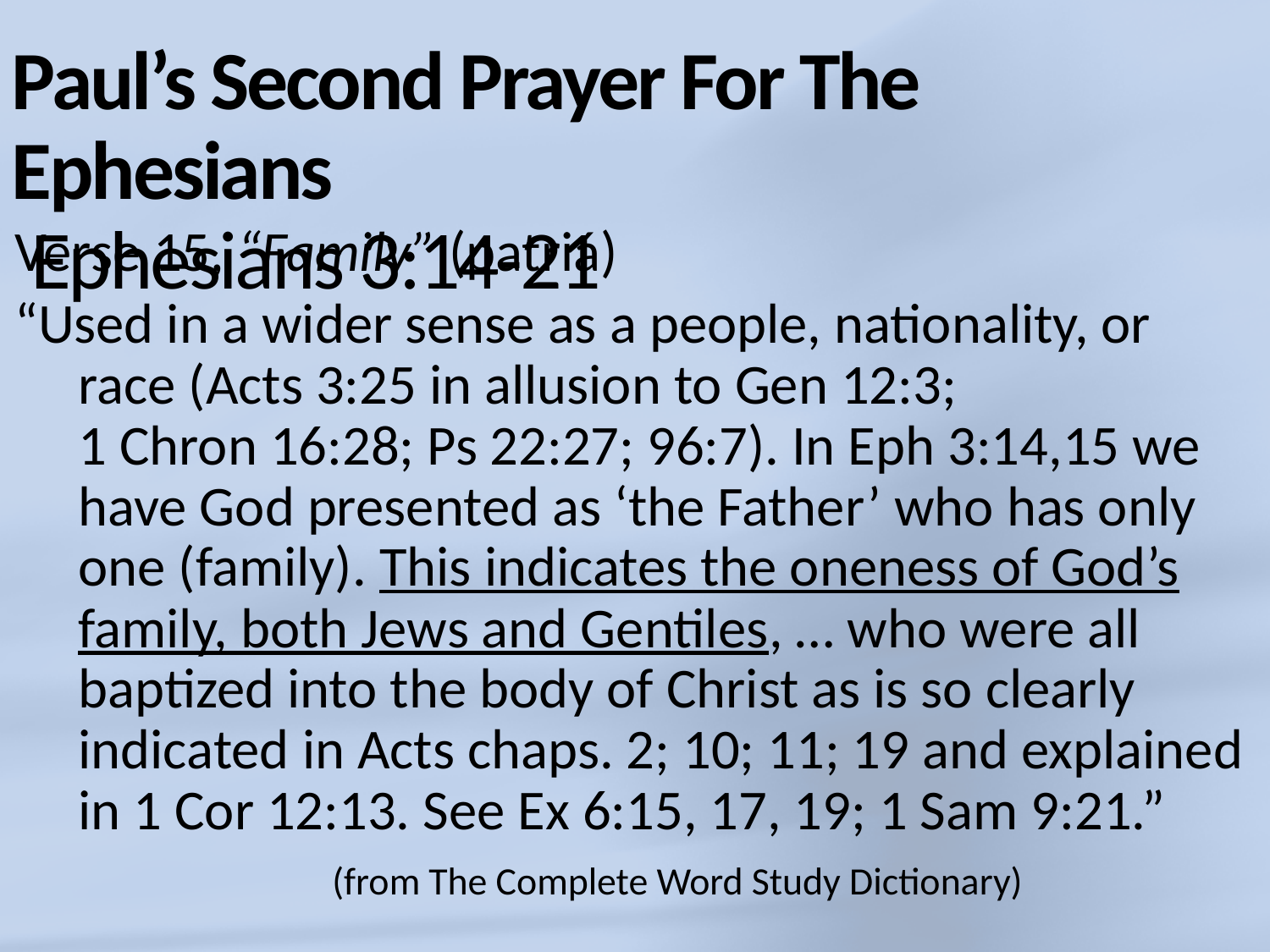

# Paul’s Second Prayer For The Ephesians Ephesians 3:14-21
Verse 15, “Family” (patriá)
“Used in a wider sense as a people, nationality, or race (Acts 3:25 in allusion to Gen 12:3;
1 Chron 16:28; Ps 22:27; 96:7). In Eph 3:14,15 we have God presented as ‘the Father’ who has only one (family). This indicates the oneness of God’s family, both Jews and Gentiles, … who were all baptized into the body of Christ as is so clearly indicated in Acts chaps. 2; 10; 11; 19 and explained in 1 Cor 12:13. See Ex 6:15, 17, 19; 1 Sam 9:21.”
			(from The Complete Word Study Dictionary)